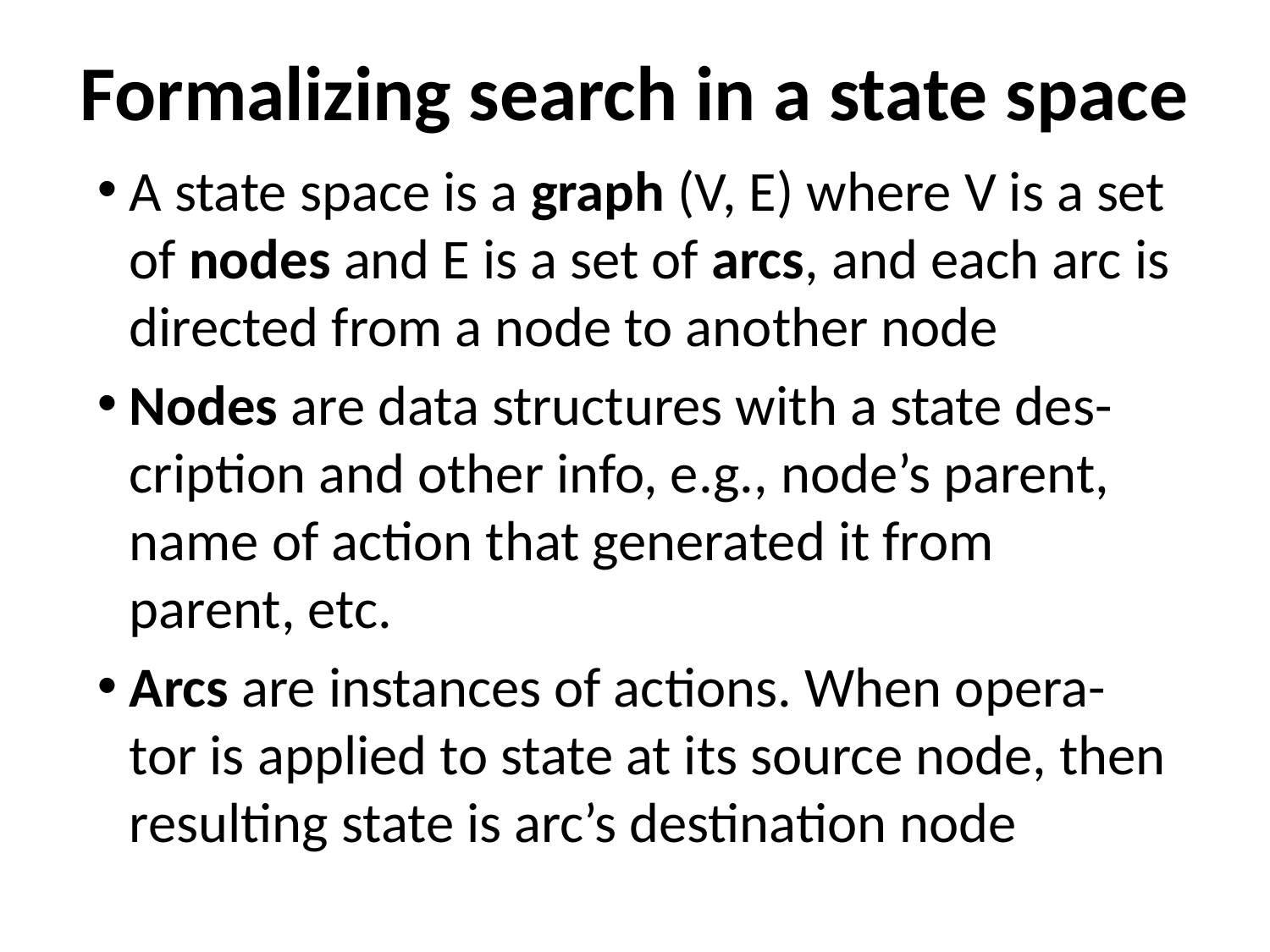

# Formalizing search in a state space
A state space is a graph (V, E) where V is a set of nodes and E is a set of arcs, and each arc is directed from a node to another node
Nodes are data structures with a state des-cription and other info, e.g., node’s parent, name of action that generated it from parent, etc.
Arcs are instances of actions. When opera-tor is applied to state at its source node, then resulting state is arc’s destination node